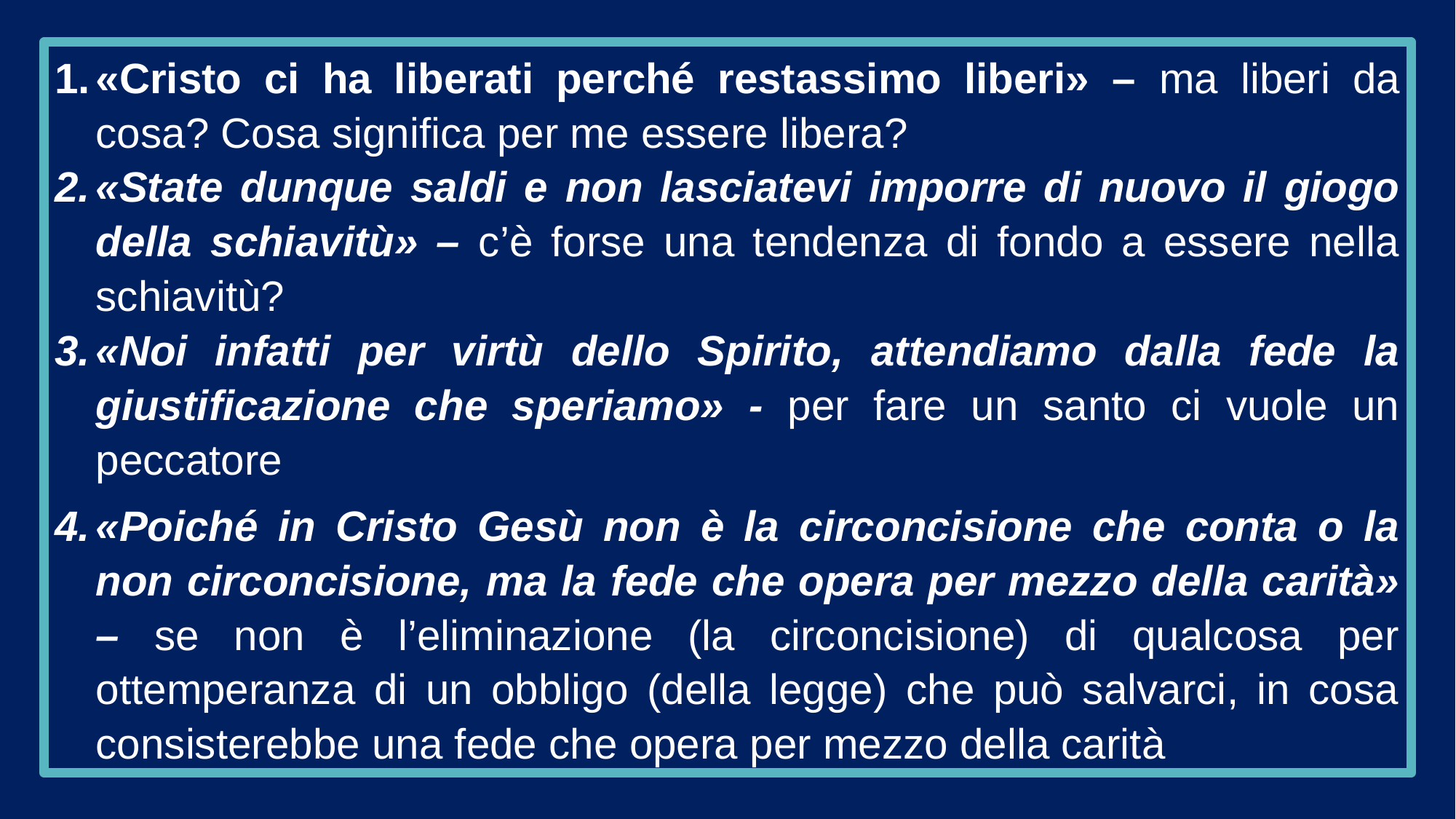

«Cristo ci ha liberati perché restassimo liberi» – ma liberi da cosa? Cosa significa per me essere libera?
«State dunque saldi e non lasciatevi imporre di nuovo il giogo della schiavitù» – c’è forse una tendenza di fondo a essere nella schiavitù?
«Noi infatti per virtù dello Spirito, attendiamo dalla fede la giustificazione che speriamo» - per fare un santo ci vuole un peccatore
«Poiché in Cristo Gesù non è la circoncisione che conta o la non circoncisione, ma la fede che opera per mezzo della carità» – se non è l’eliminazione (la circoncisione) di qualcosa per ottemperanza di un obbligo (della legge) che può salvarci, in cosa consisterebbe una fede che opera per mezzo della carità